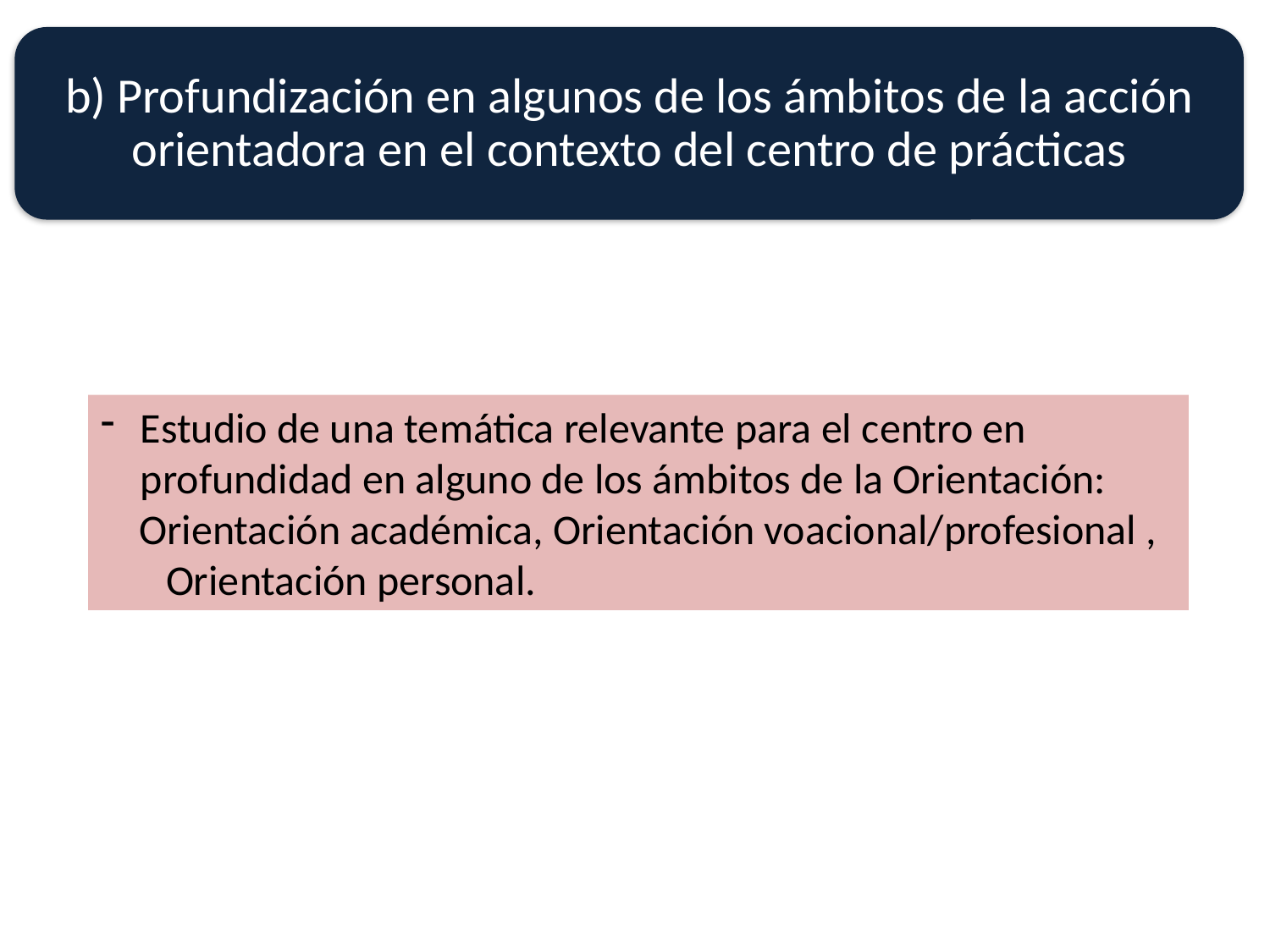

b) Profundización en algunos de los ámbitos de la acción orientadora en el contexto del centro de prácticas
Estudio de una temática relevante para el centro en profundidad en alguno de los ámbitos de la Orientación:
    Orientación académica, Orientación voacional/profesional ,      Orientación personal.